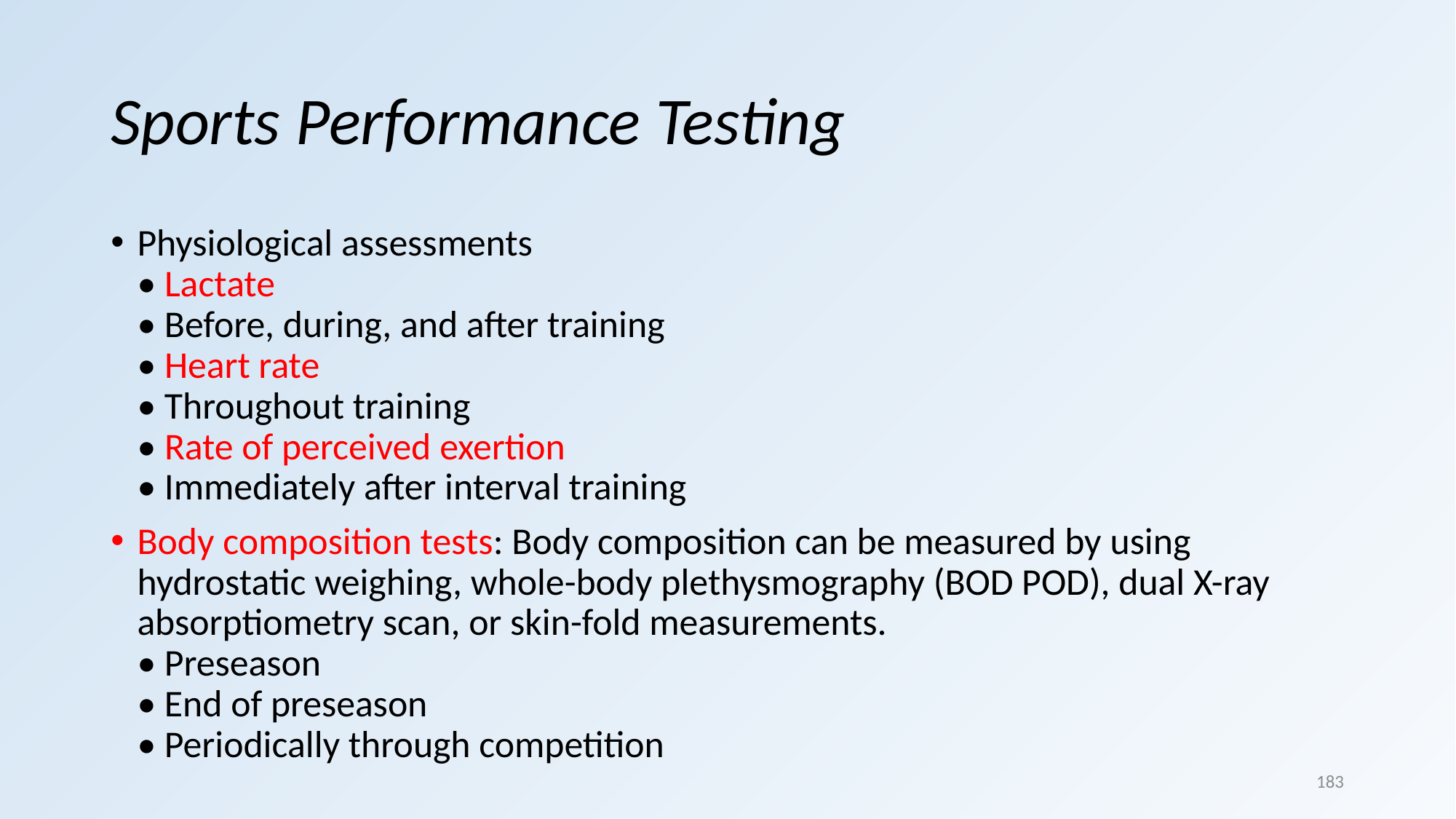

# Sports Performance Testing
Physiological assessments
• Lactate
• Before, during, and after training
• Heart rate
• Throughout training
• Rate of perceived exertion
• Immediately after interval training
Body composition tests: Body composition can be measured by using hydrostatic weighing, whole-body plethysmography (BOD POD), dual X-ray absorptiometry scan, or skin-fold measurements.
• Preseason
• End of preseason
• Periodically through competition
183